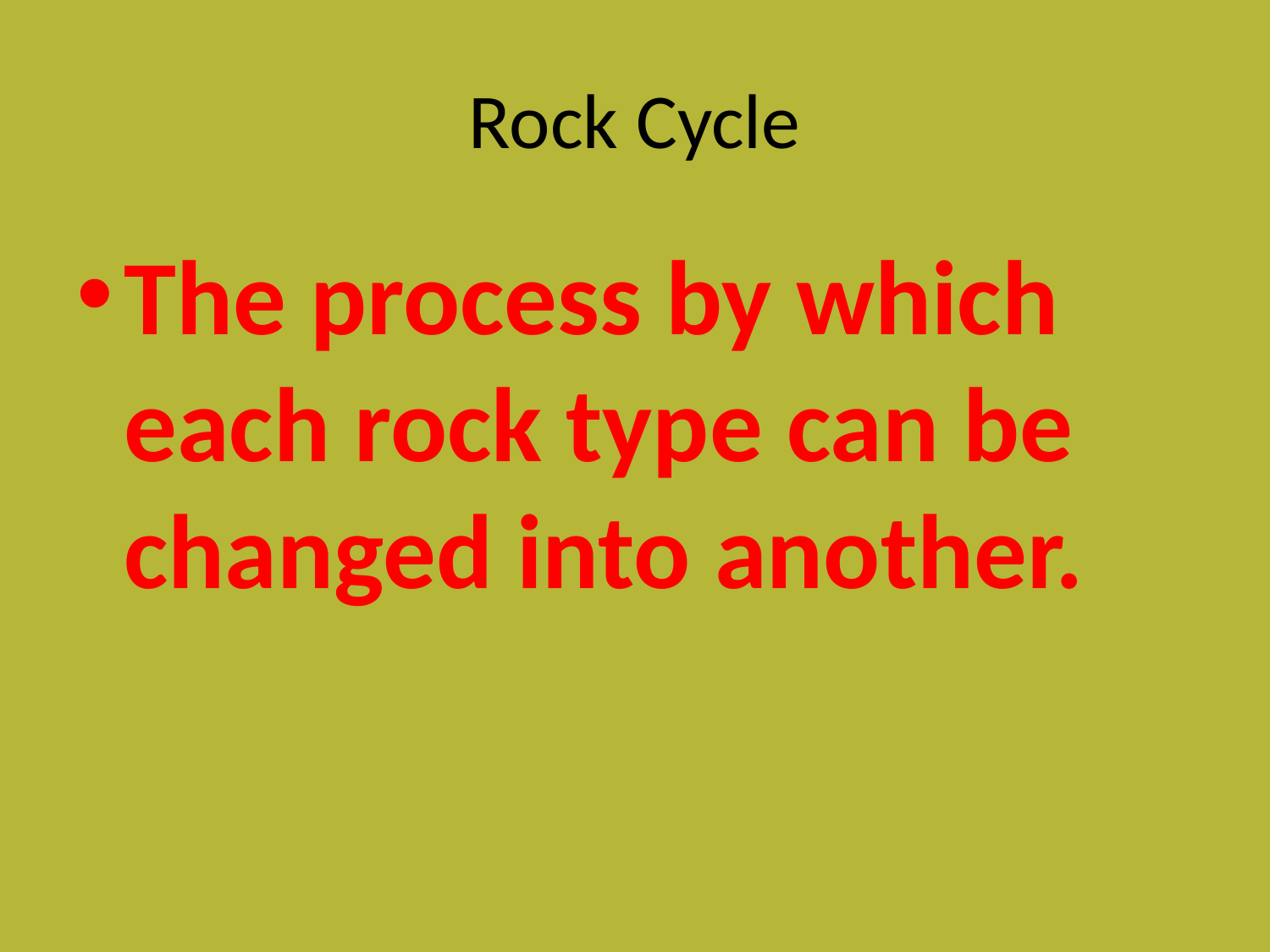

# Rock Cycle
The process by which each rock type can be changed into another.